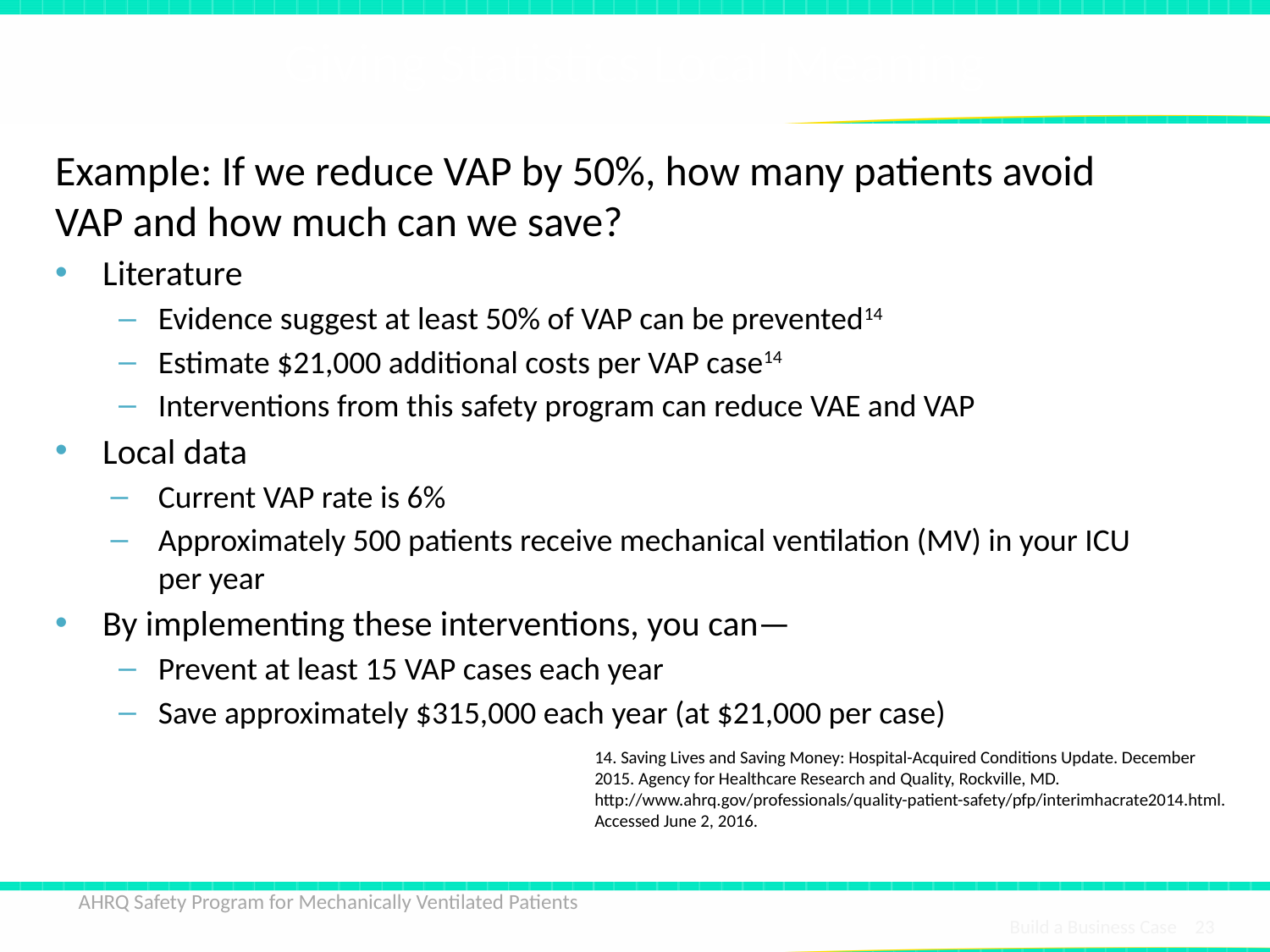

# Giving Statistics Local Meaning
Example: If we reduce VAP by 50%, how many patients avoid VAP and how much can we save?
Literature
Evidence suggest at least 50% of VAP can be prevented14
Estimate $21,000 additional costs per VAP case14
Interventions from this safety program can reduce VAE and VAP
Local data
Current VAP rate is 6%
Approximately 500 patients receive mechanical ventilation (MV) in your ICU per year
By implementing these interventions, you can—
Prevent at least 15 VAP cases each year
Save approximately $315,000 each year (at $21,000 per case)

14. Saving Lives and Saving Money: Hospital-Acquired Conditions Update. December
2015. Agency for Healthcare Research and Quality, Rockville, MD. http://www.ahrq.gov/professionals/quality-patient-safety/pfp/interimhacrate2014.html. Accessed June 2, 2016.